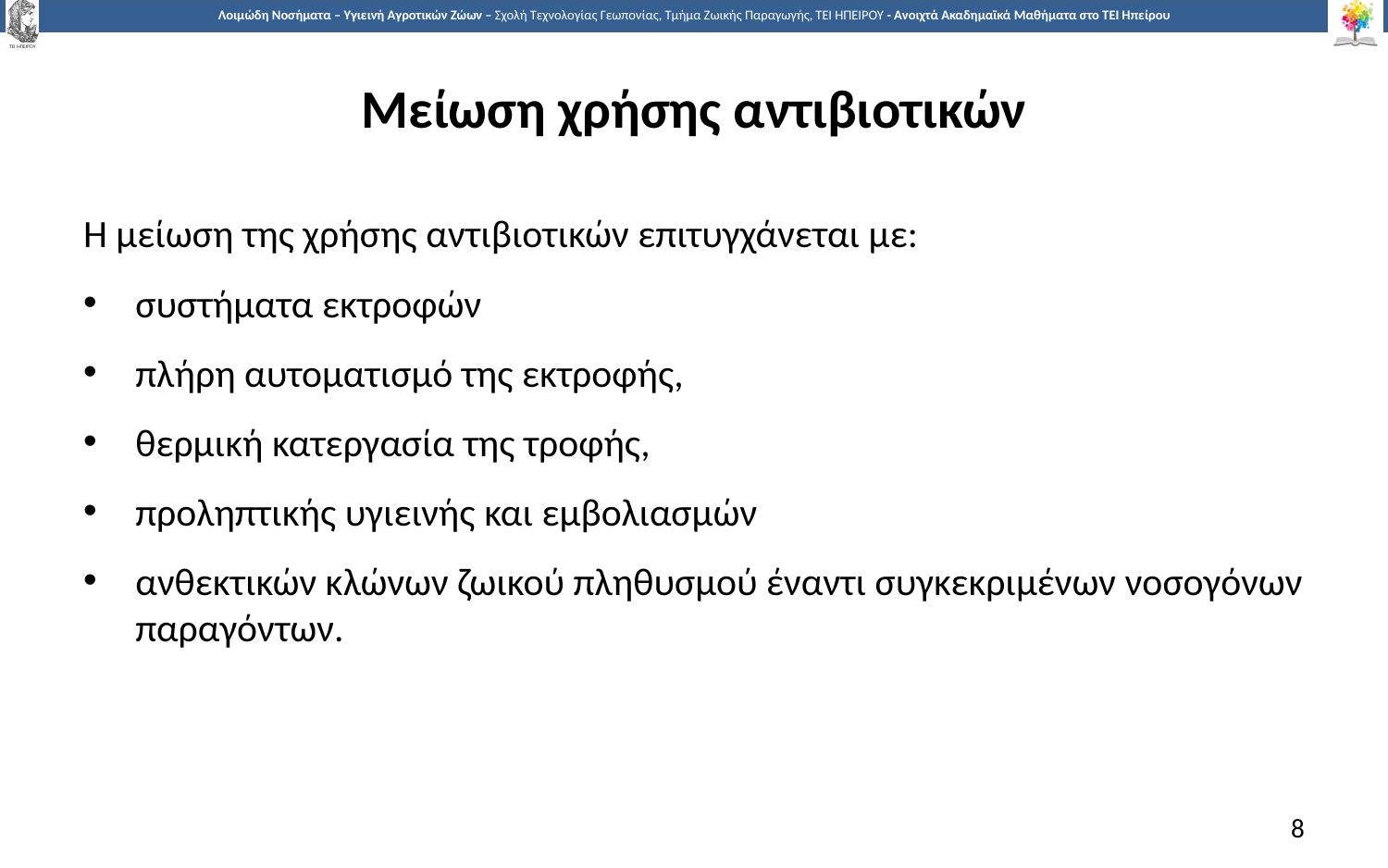

# Μείωση χρήσης αντιβιοτικών
Η μείωση της χρήσης αντιβιοτικών επιτυγχάνεται με:
συστήματα εκτροφών
πλήρη αυτοματισμό της εκτροφής,
θερμική κατεργασία της τροφής,
προληπτικής υγιεινής και εμβολιασμών
ανθεκτικών κλώνων ζωικού πληθυσμού έναντι συγκεκριμένων νοσογόνων παραγόντων.
8